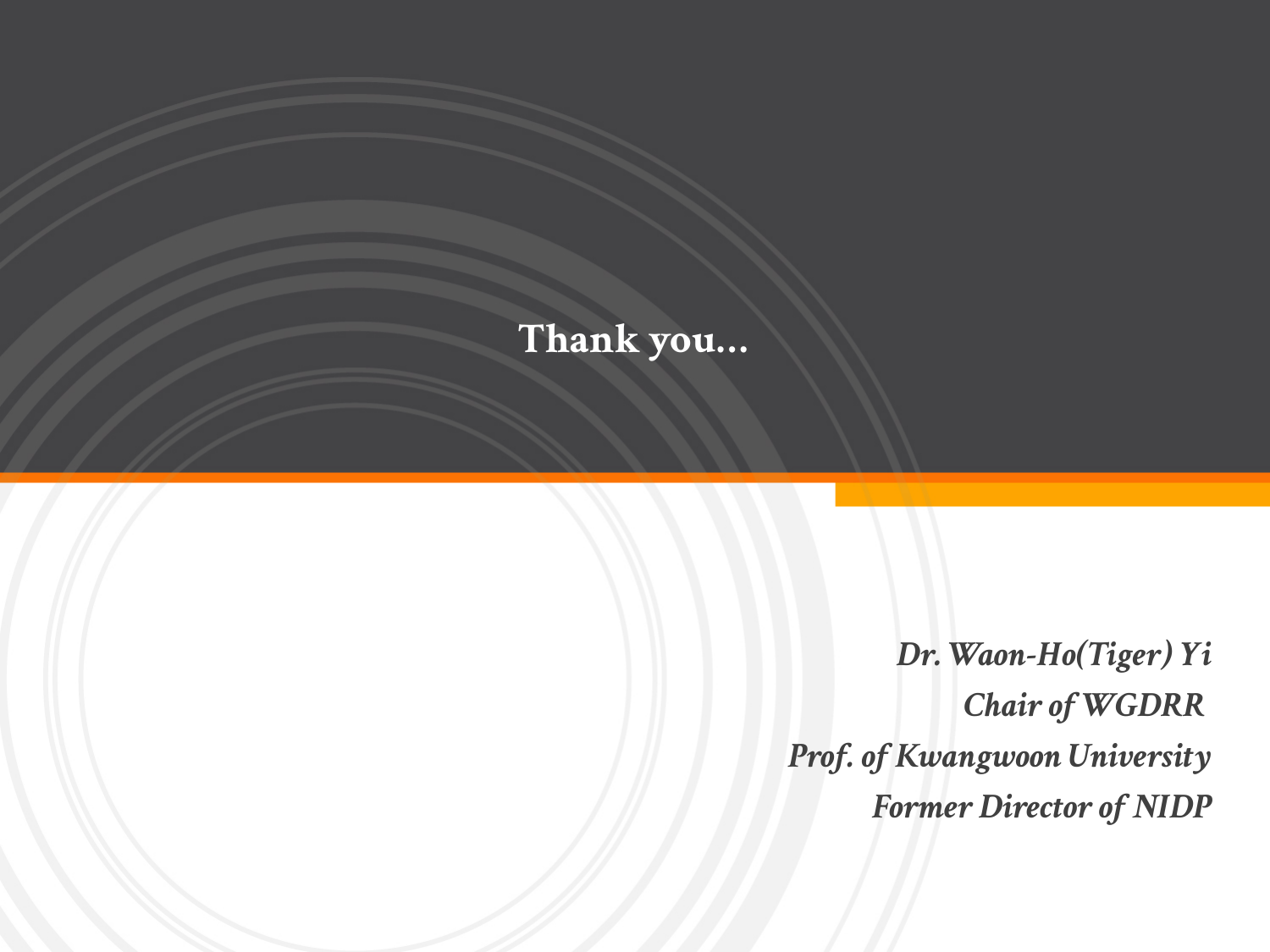

# Thank you…
Dr. Waon-Ho(Tiger) Yi
Chair of WGDRR
Prof. of Kwangwoon University
Former Director of NIDP